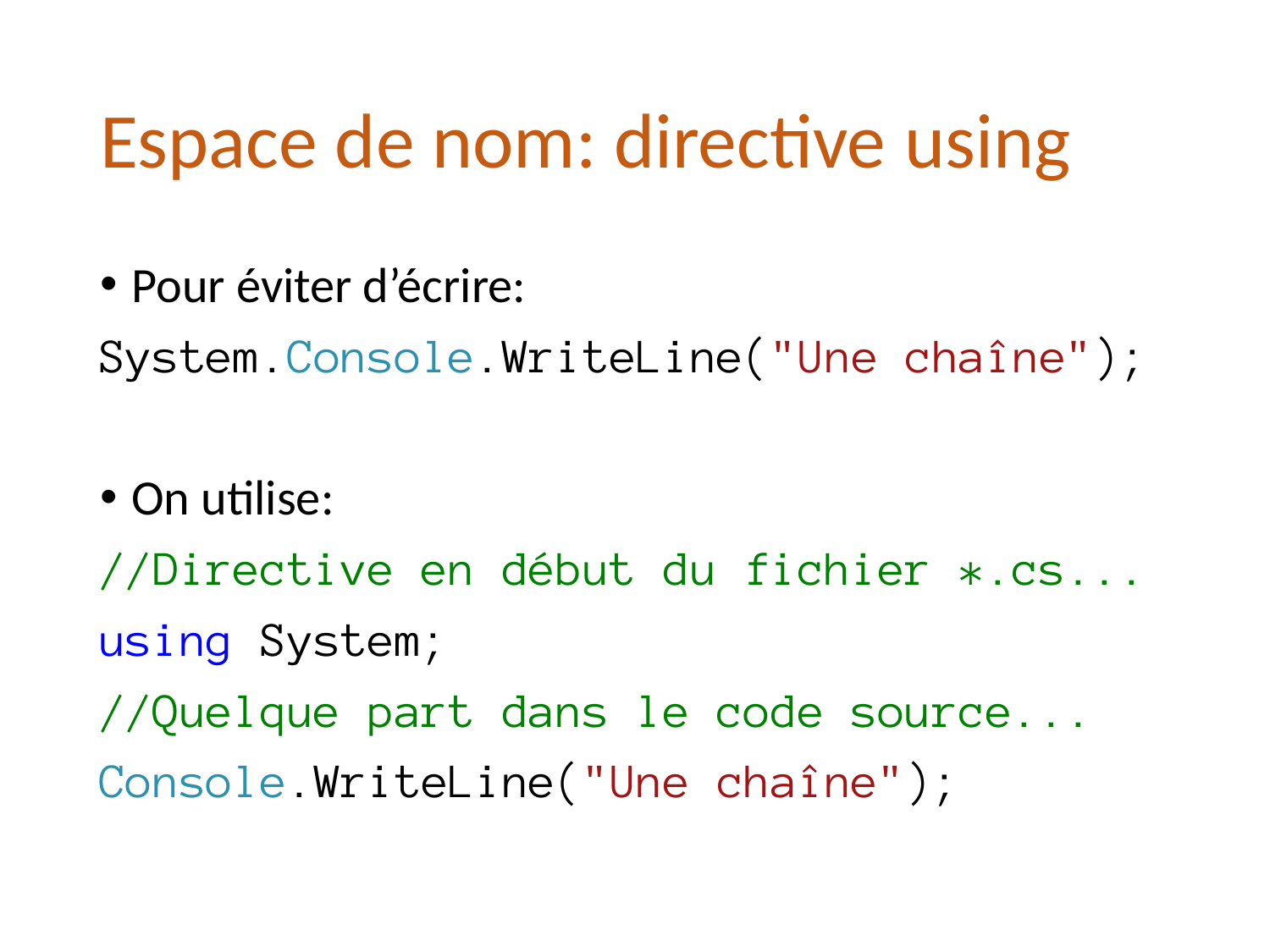

# Espace de nom: directive using
Pour éviter d’écrire:
System.Console.WriteLine("Une chaîne");

On utilise:
//Directive en début du fichier *.cs...
using System;
//Quelque part dans le code source...
Console.WriteLine("Une chaîne");